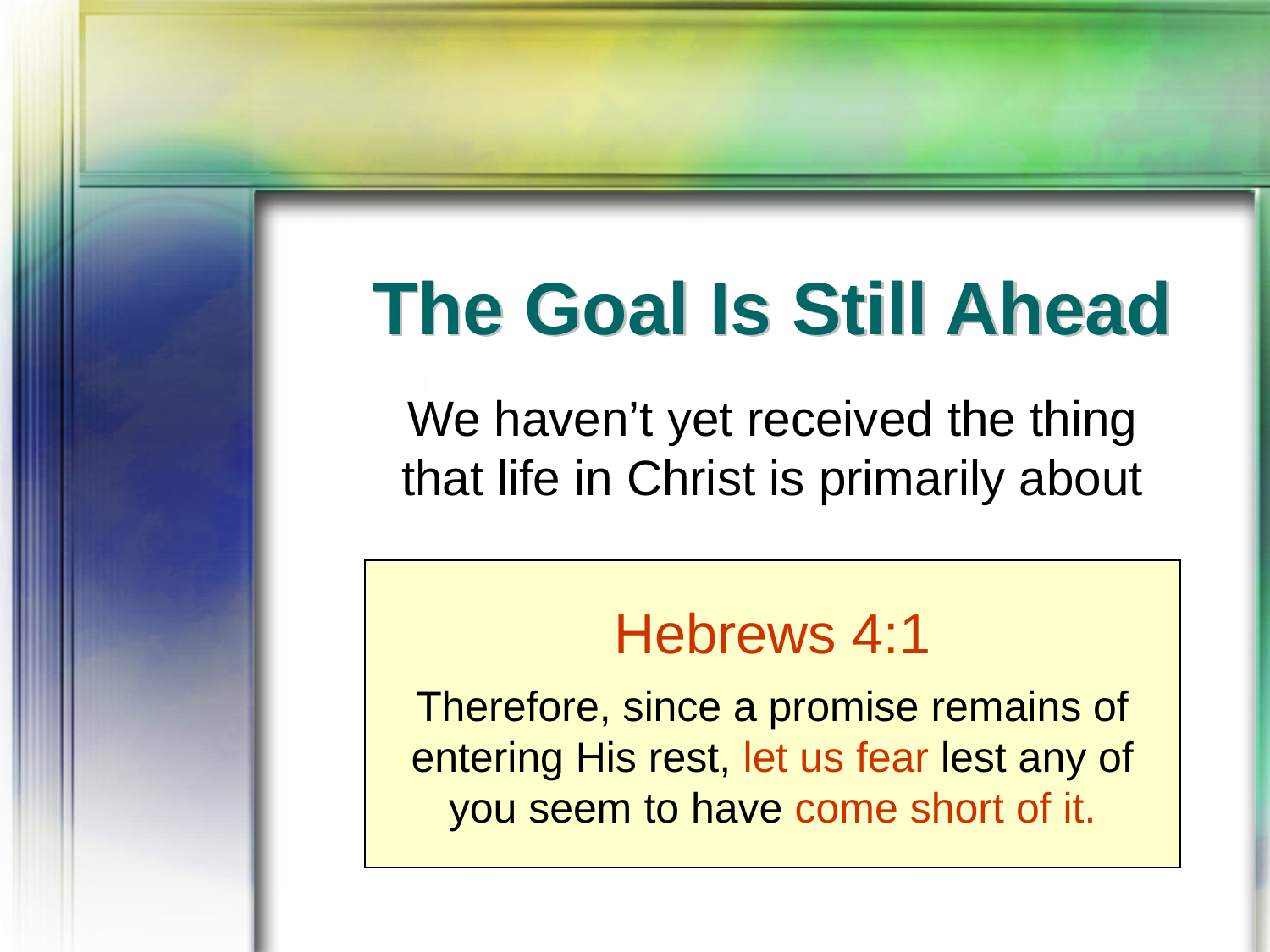

# The Goal Is Still Ahead
We haven’t yet received the thing
that life in Christ is primarily about
Hebrews 4:1
Therefore, since a promise remains of entering His rest, let us fear lest any of you seem to have come short of it.